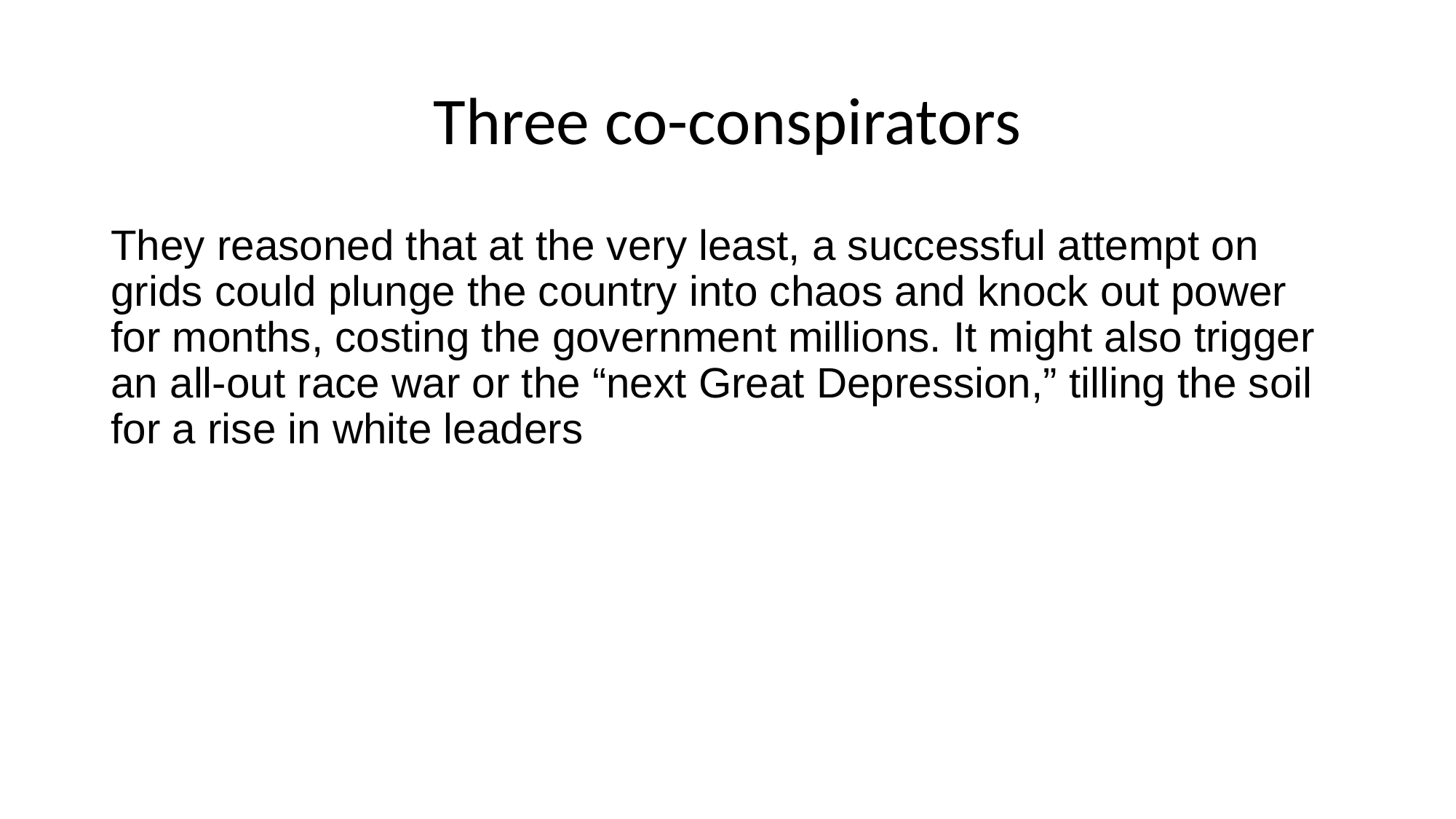

# Three co-conspirators
They reasoned that at the very least, a successful attempt on grids could plunge the country into chaos and knock out power for months, costing the government millions. It might also trigger an all-out race war or the “next Great Depression,” tilling the soil for a rise in white leaders